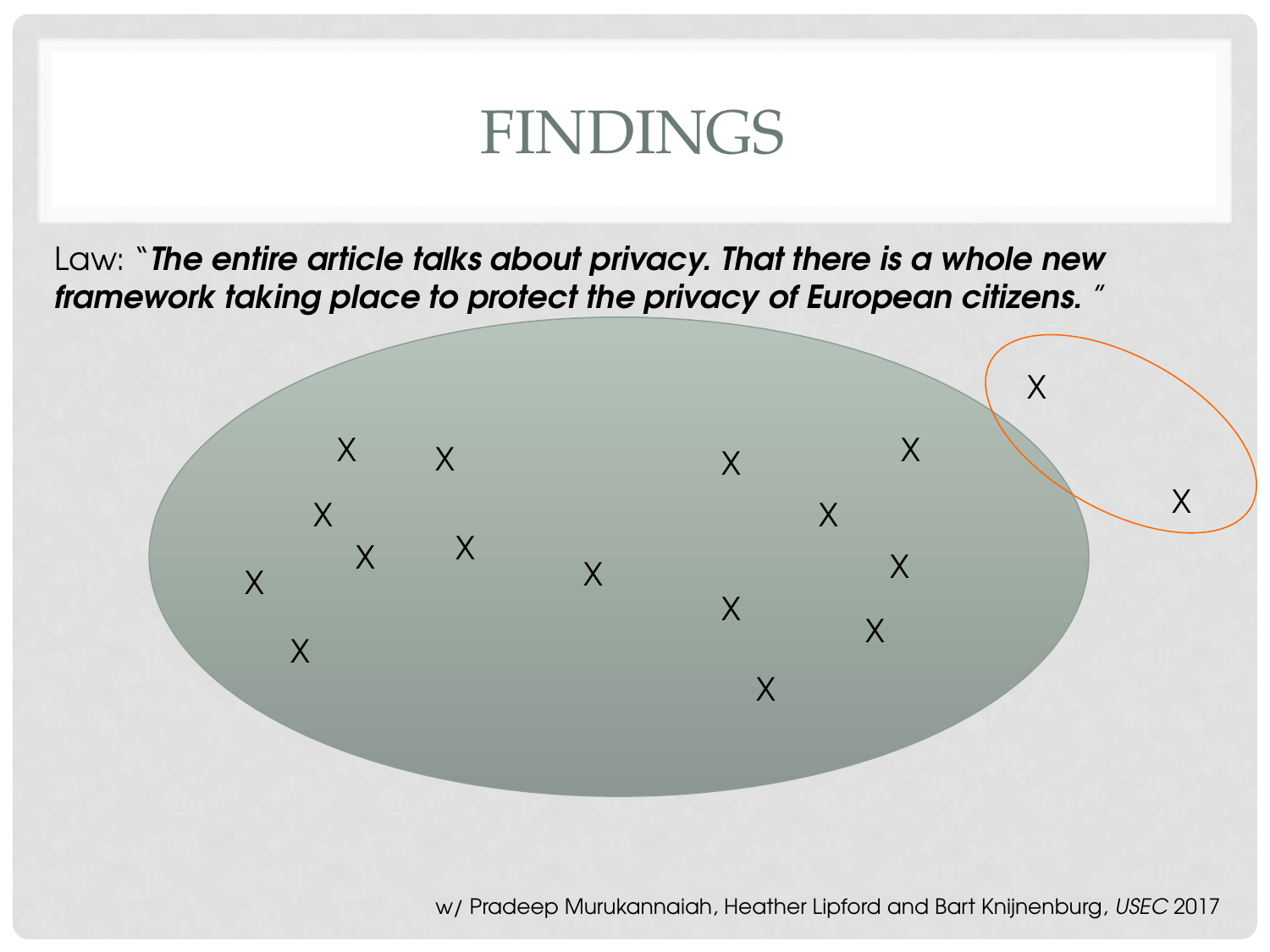

# Findings
Law: “The entire article talks about privacy. That there is a whole new framework taking place to protect the privacy of European citizens. ”

X
X
X
X
X
X
X
X
X
X
X
X
X
X
X
X
X
w/ Pradeep Murukannaiah, Heather Lipford and Bart Knijnenburg, USEC 2017